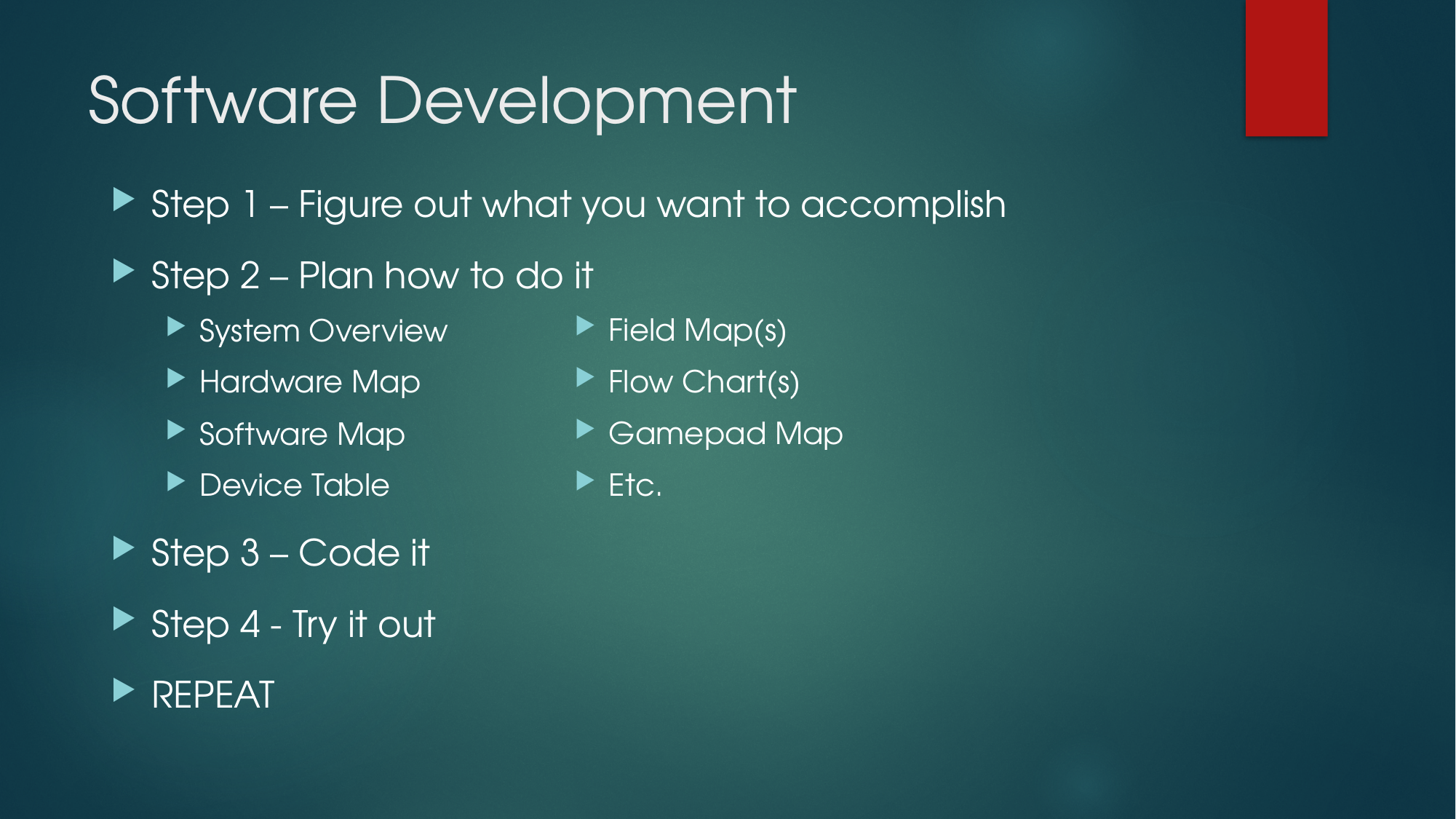

# Software Development
Step 1 – Figure out what you want to accomplish
Step 2 – Plan how to do it
System Overview
Hardware Map
Software Map
Device Table
Step 3 – Code it
Step 4 - Try it out
REPEAT

Field Map(s)
Flow Chart(s)
Gamepad Map
Etc.